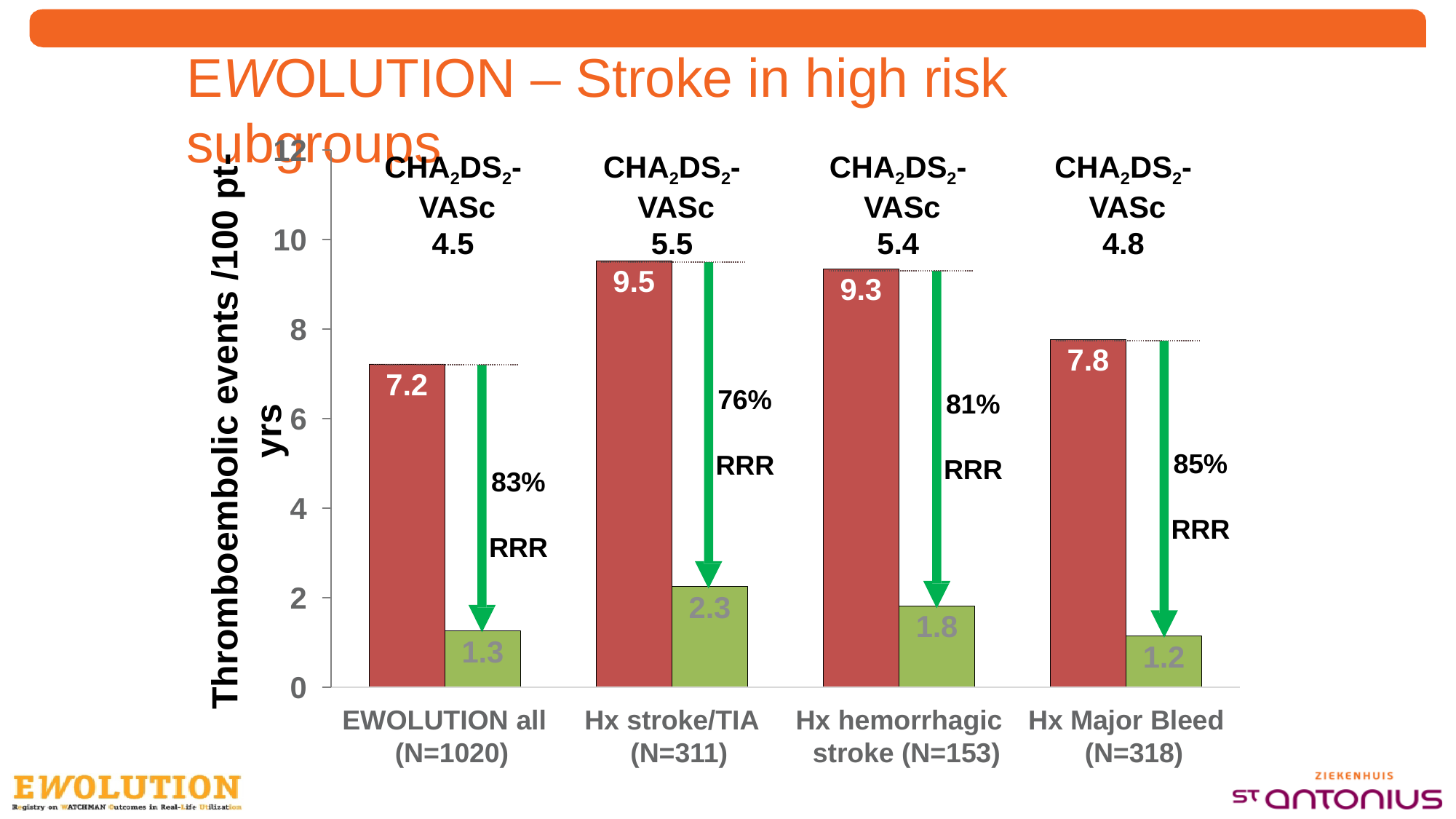

# EWOLUTION – Stroke in high risk subgroups
12
CHA2DS2-  VASc
4.5
CHA2DS2-  VASc
5.5
CHA2DS2-  VASc
5.4
CHA2DS2-  VASc
4.8

Thromboembolic events /100 pt-
yrs
10

9.5

9.3

8

7.8

7.2

76%  RRR
81%  RRR
6

85%  RRR
83%  RRR
4

2
2.3

1.8

1.3

1.2

0

EWOLUTION all  (N=1020)
Hx stroke/TIA  (N=311)
Hx hemorrhagic  stroke (N=153)
Hx Major Bleed  (N=318)